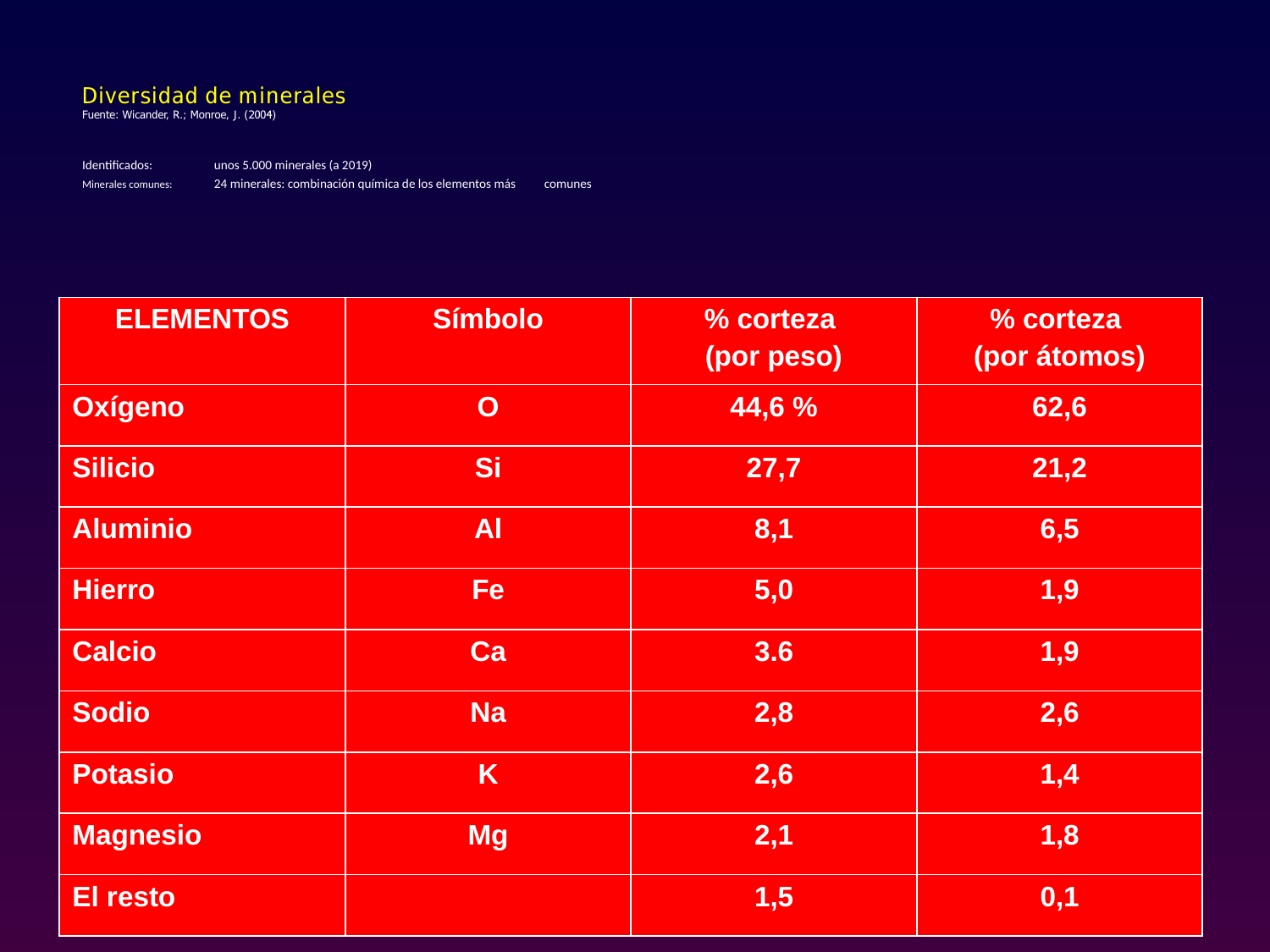

# Diversidad de minerales Fuente: Wicander, R.; Monroe, J. (2004) Identificados:	unos 5.000 minerales (a 2019) Minerales comunes:	24 minerales: combinación química de los elementos más 			comunes

| ELEMENTOS | Símbolo | % corteza (por peso) | % corteza (por átomos) |
| --- | --- | --- | --- |
| Oxígeno | O | 44,6 % | 62,6 |
| Silicio | Si | 27,7 | 21,2 |
| Aluminio | Al | 8,1 | 6,5 |
| Hierro | Fe | 5,0 | 1,9 |
| Calcio | Ca | 3.6 | 1,9 |
| Sodio | Na | 2,8 | 2,6 |
| Potasio | K | 2,6 | 1,4 |
| Magnesio | Mg | 2,1 | 1,8 |
| El resto |  | 1,5 | 0,1 |